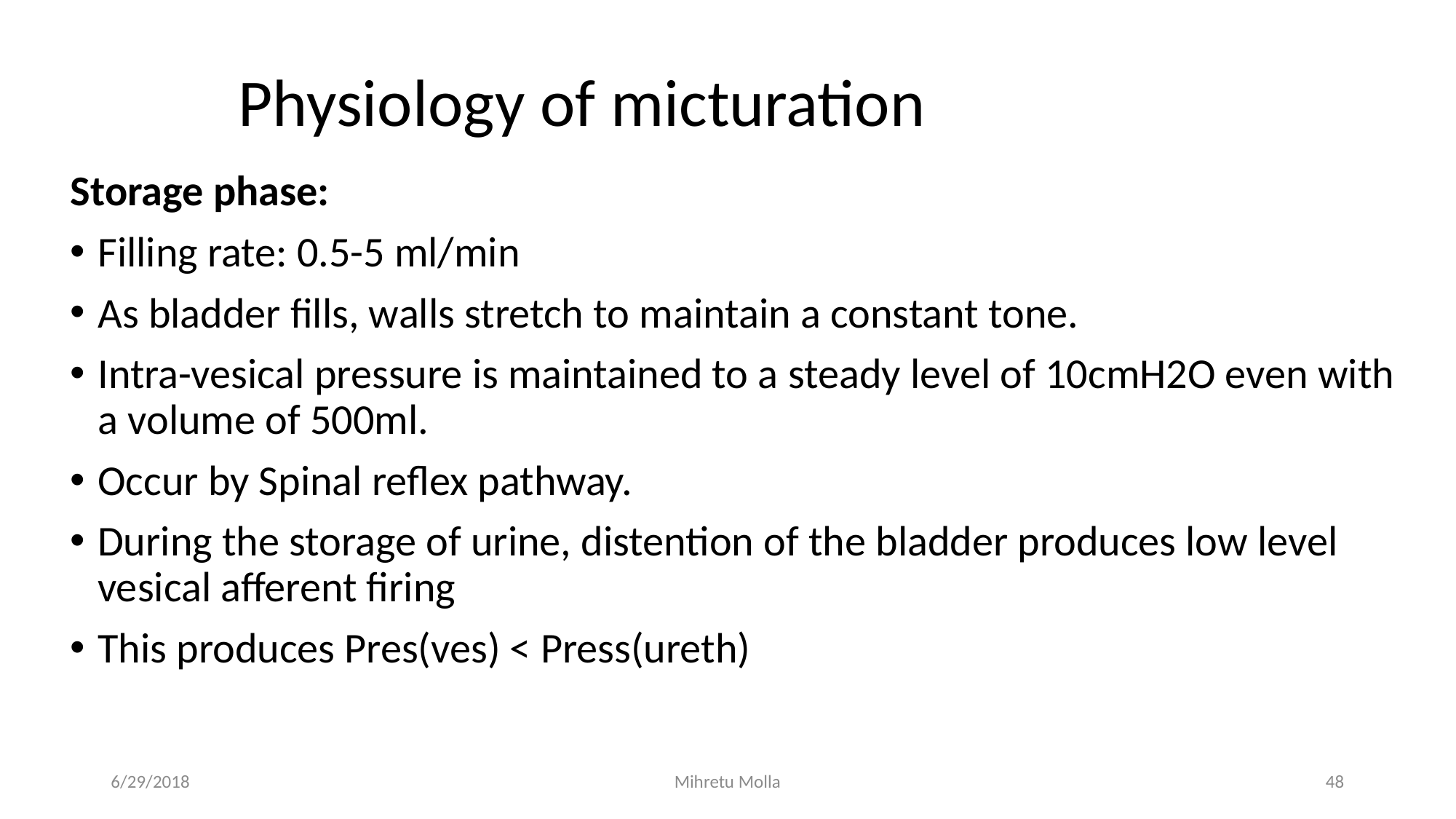

# Physiology of micturation
Storage phase:
Filling rate: 0.5-5 ml/min
As bladder fills, walls stretch to maintain a constant tone.
Intra-vesical pressure is maintained to a steady level of 10cmH2O even with a volume of 500ml.
Occur by Spinal reflex pathway.
During the storage of urine, distention of the bladder produces low level vesical afferent firing
This produces Pres(ves) < Press(ureth)

6/29/2018
Mihretu Molla
48